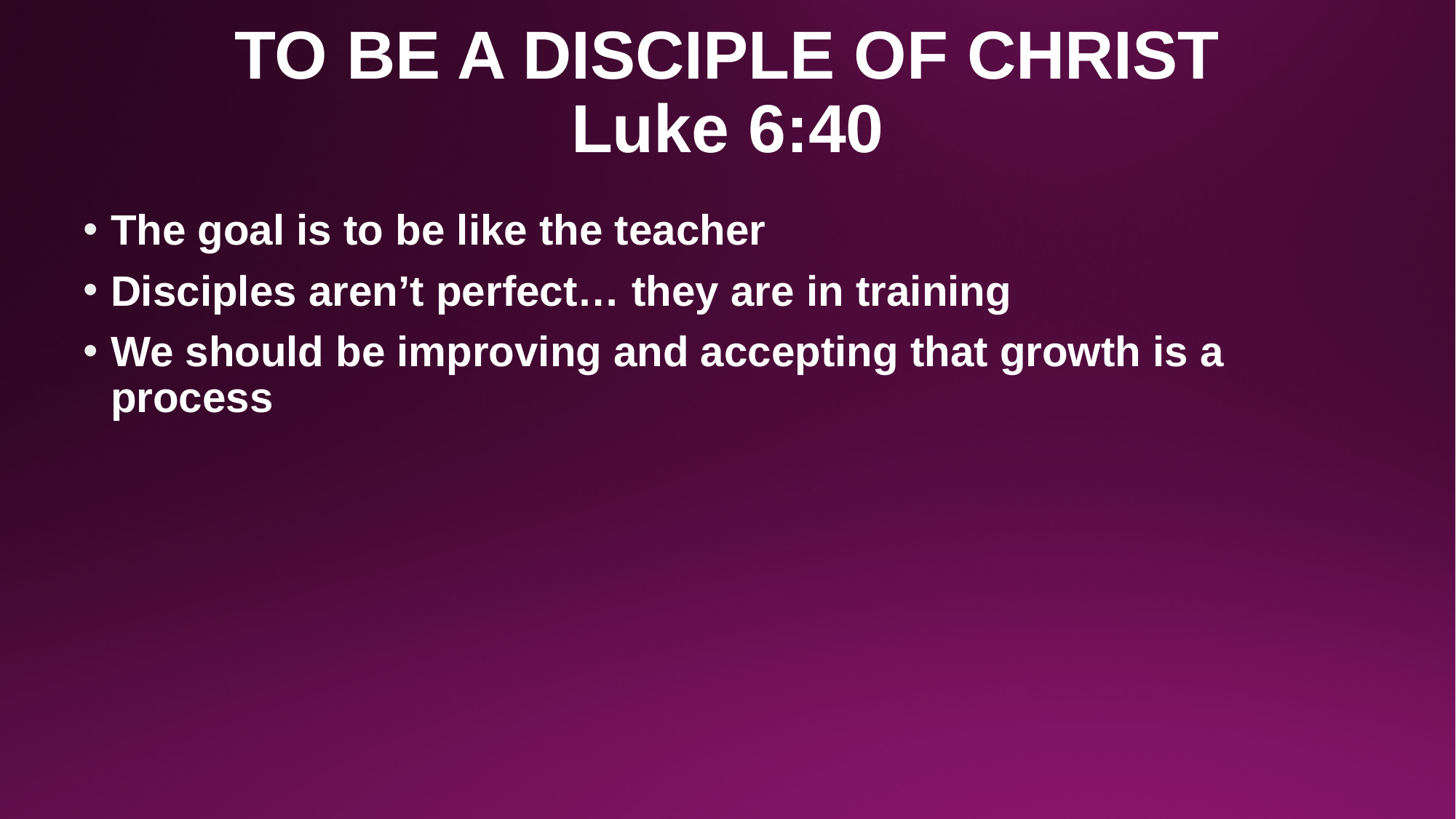

# TO BE A DISCIPLE OF CHRIST Luke 6:40
The goal is to be like the teacher
Disciples aren’t perfect… they are in training
We should be improving and accepting that growth is a process